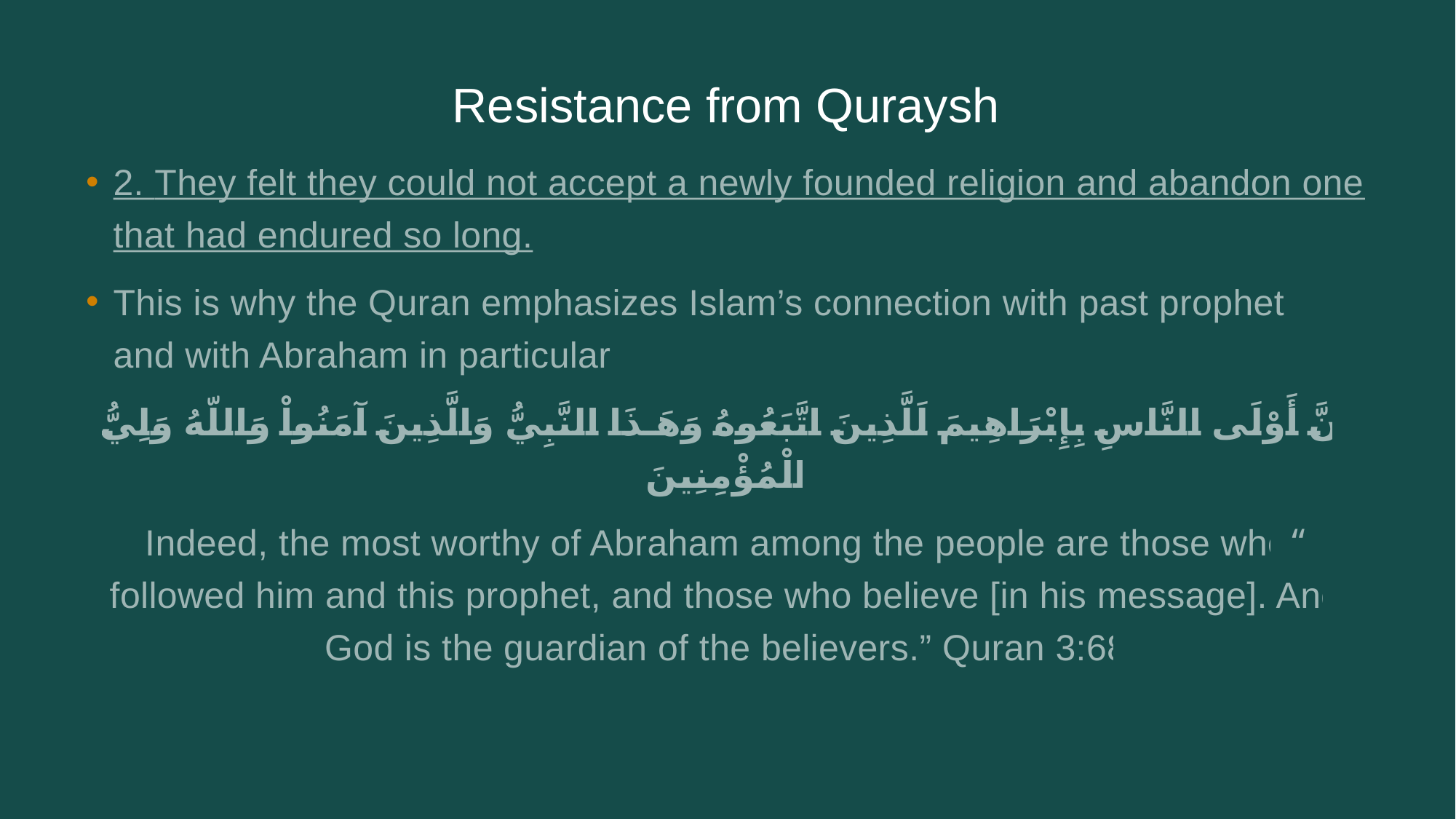

# Resistance from Quraysh
2. They felt they could not accept a newly founded religion and abandon one that had endured so long.
This is why the Quran emphasizes Islam’s connection with past prophets and with Abraham in particular:
إِنَّ أَوْلَى النَّاسِ بِإِبْرَاهِيمَ لَلَّذِينَ اتَّبَعُوهُ وَهَـذَا النَّبِيُّ وَالَّذِينَ آمَنُواْ وَاللّهُ وَلِيُّ الْمُؤْمِنِينَ
“Indeed, the most worthy of Abraham among the people are those who followed him and this prophet, and those who believe [in his message]. And God is the guardian of the believers.” Quran 3:68